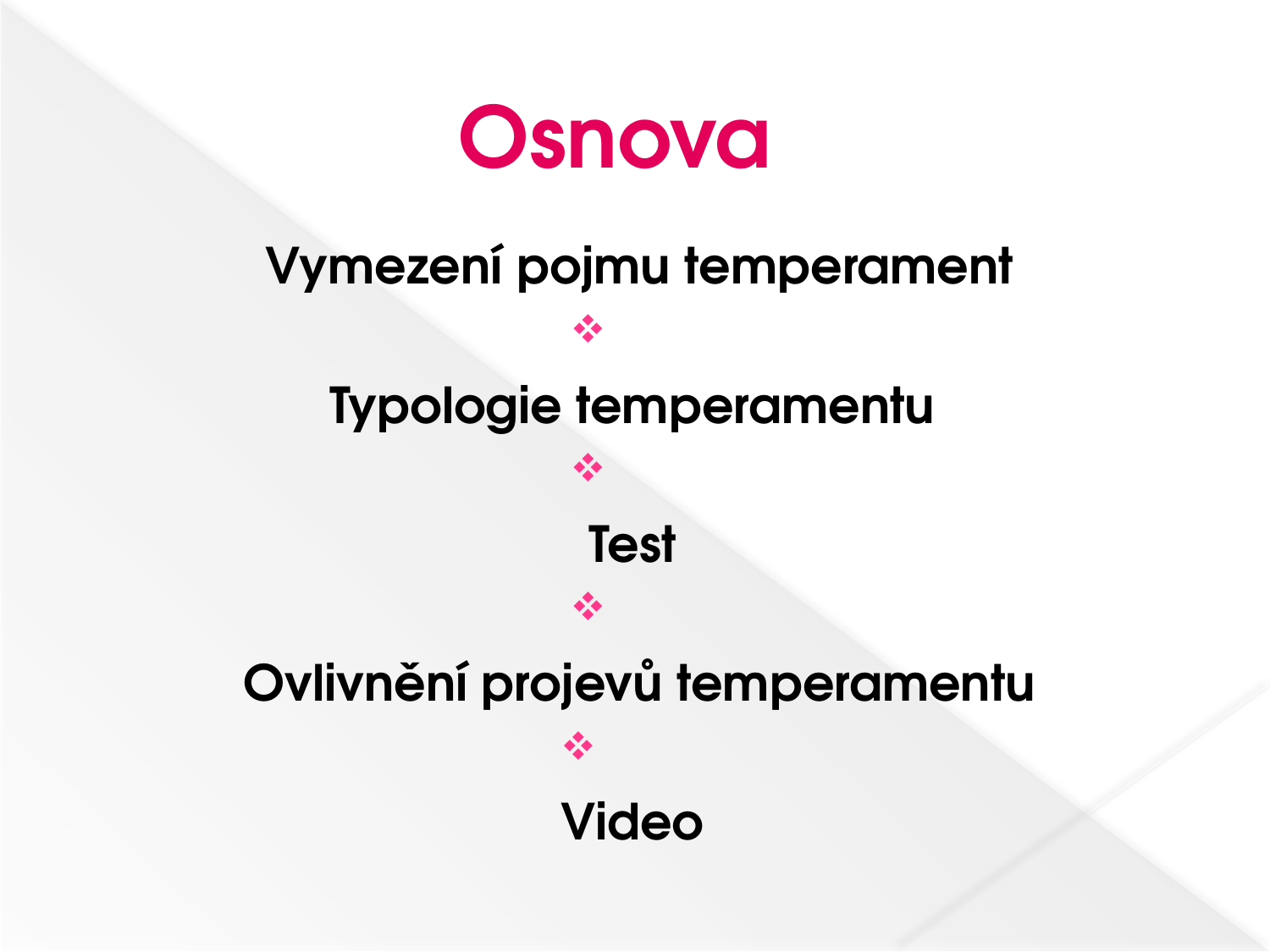

# Osnova
Vymezení pojmu temperament

Typologie temperamentu

Test

Ovlivnění projevů temperamentu

Video